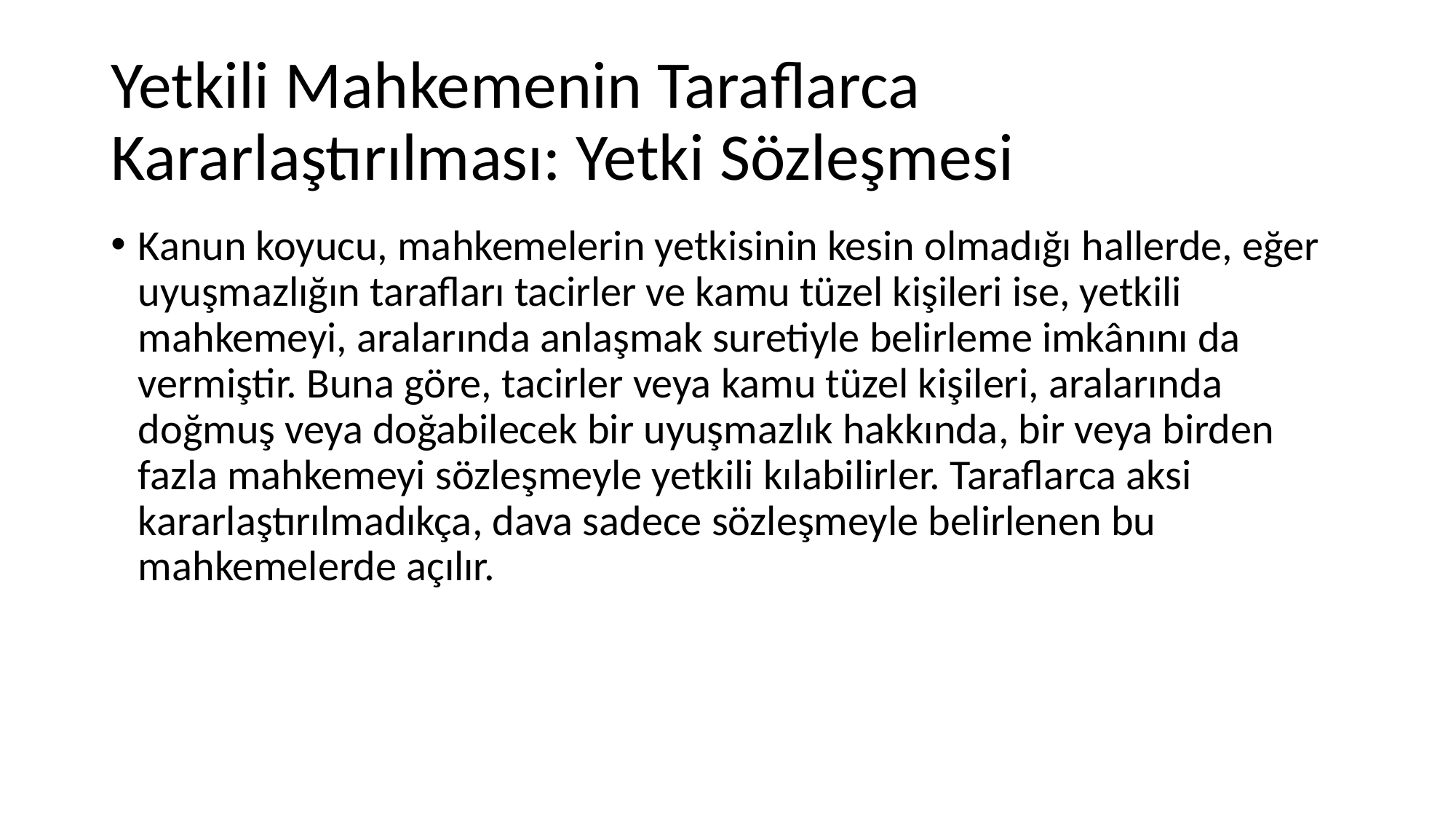

# Yetkili Mahkemenin Taraf­larca Kararlaştırılması: Yetki Sözleşmesi
Kanun koyucu, mahkemelerin yetkisinin kesin olmadığı hallerde, eğer uyuşmazlığın taraf­ları tacirler ve kamu tüzel kişileri ise, yetkili mahkemeyi, aralarında anlaşmak suretiyle belirleme imkânını da vermiştir. Buna göre, tacirler veya kamu tüzel kişileri, aralarında doğmuş veya doğabilecek bir uyuşmazlık hakkında, bir veya birden fazla mahkemeyi sözleşmeyle yetkili kılabilirler. Taraf­larca aksi kararlaştırılmadıkça, dava sadece sözleşmeyle belirlenen bu mahkemelerde açılır.